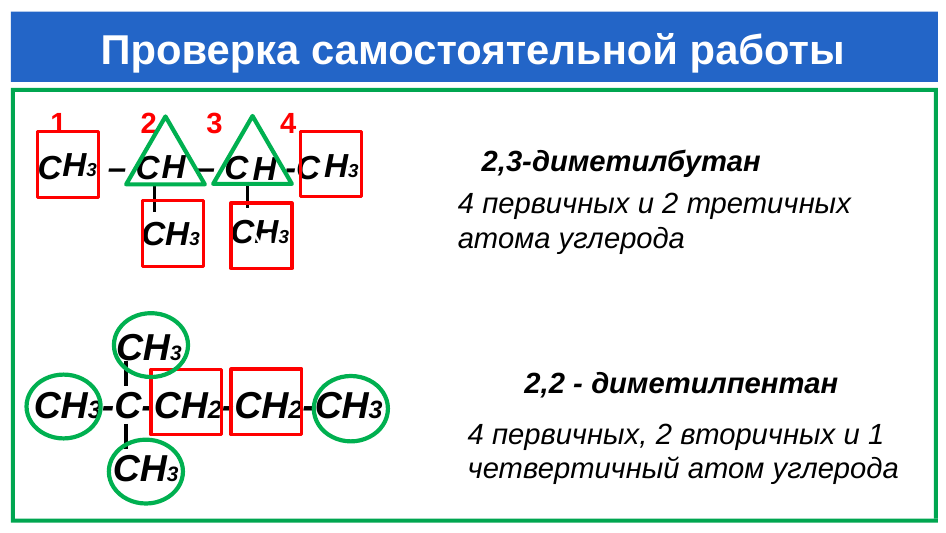

# Проверка самостоятельной работы
1         2      3       4

2,3-диметилбутан
H3
H3
H
C     – C    – С    -С
H
4 первичных и 2 третичных
атома углерода

CH3
м
CH3

CH3
2,2 - диметилпентан

СН3-С-СН2-СН2-СН3

4 первичных, 2 вторичных и 1 четвертичный атом углерода
CH3